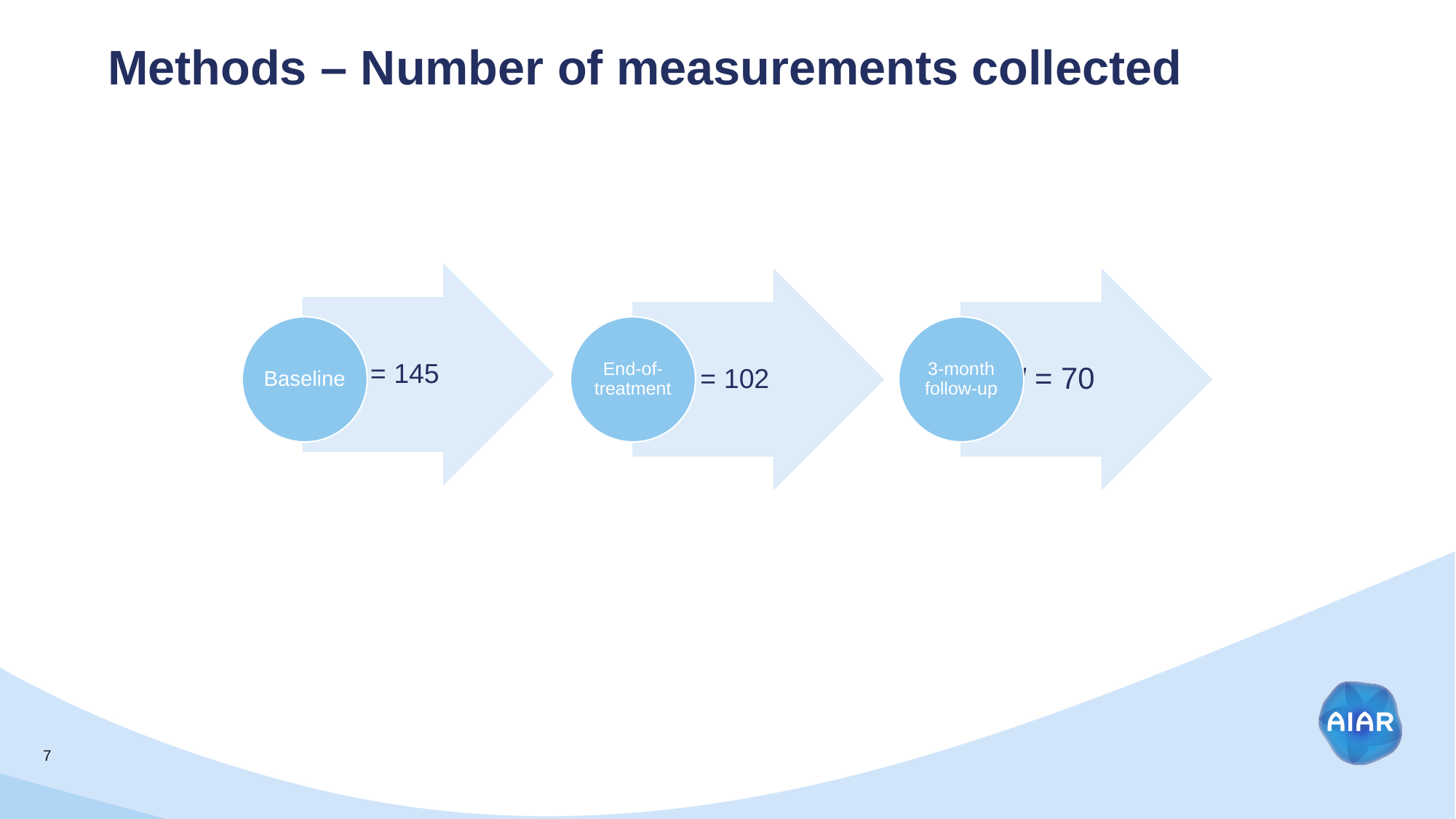

# Methods – Number of measurements collected
N = 145
Baseline
N = 102
End-of-treatment
N = 70
3-month follow-up

7